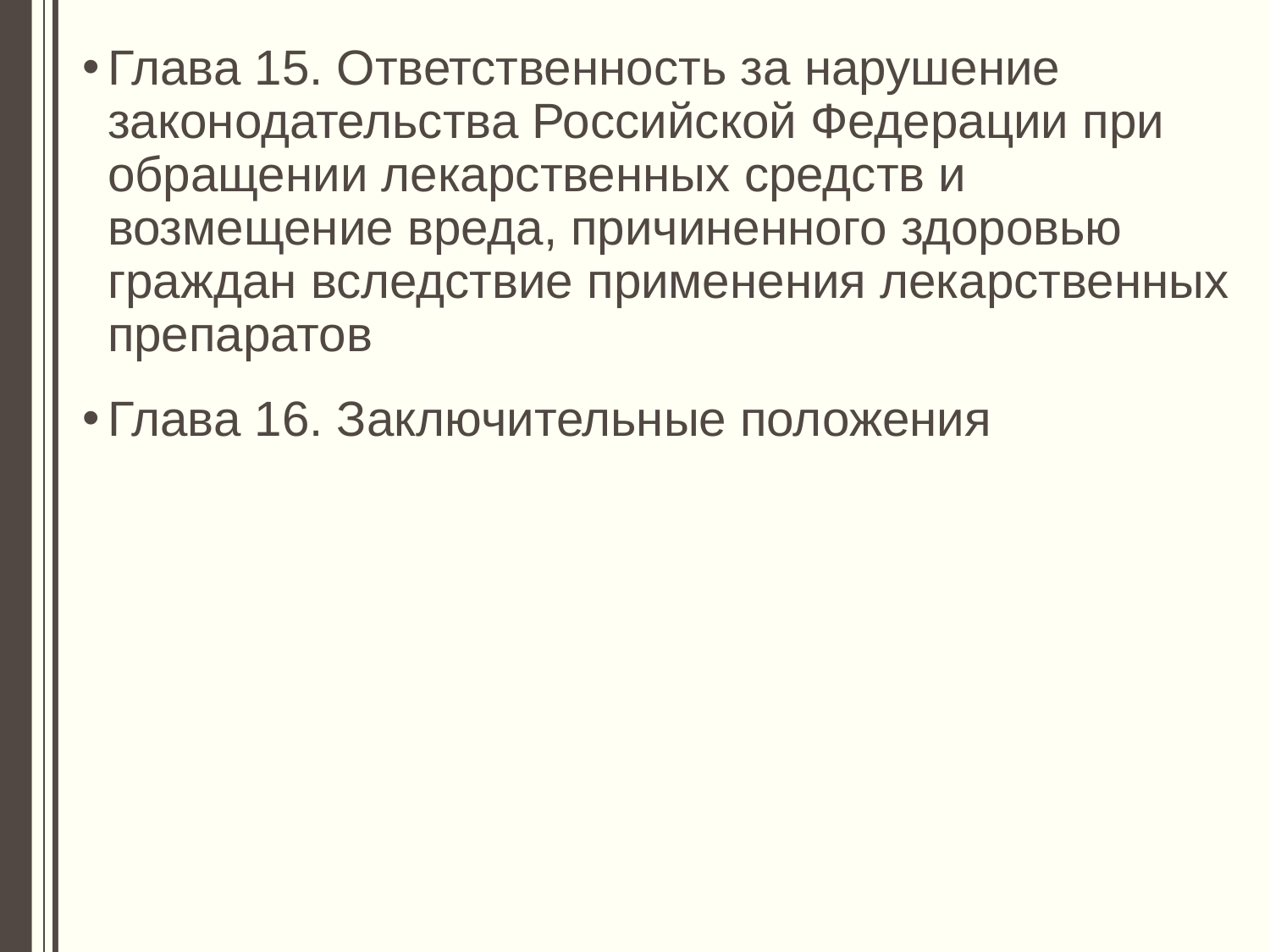

Глава 15. Ответственность за нарушение законодательства Российской Федерации при обращении лекарственных средств и возмещение вреда, причиненного здоровью граждан вследствие применения лекарственных препаратов
Глава 16. Заключительные положения